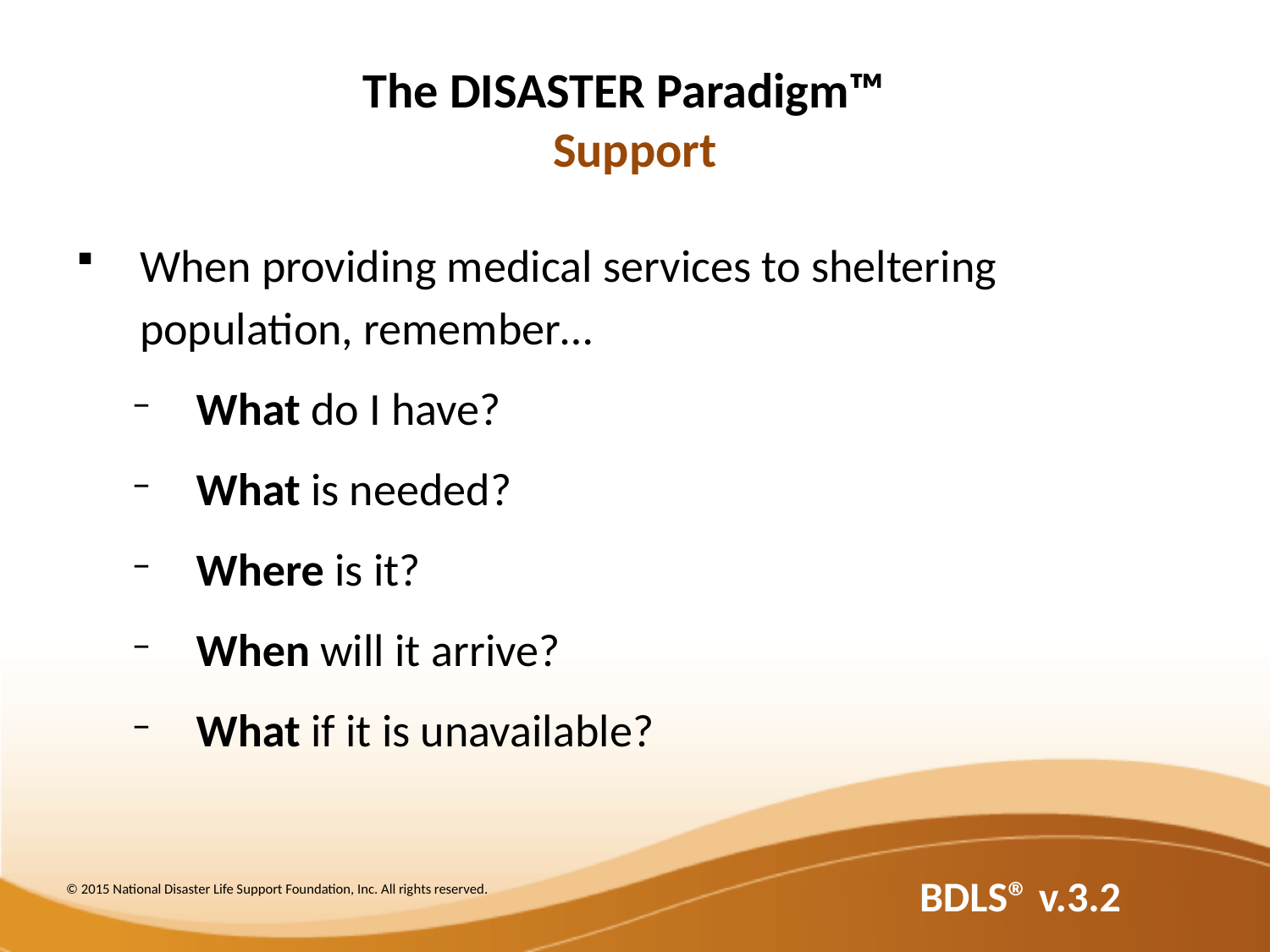

# The DISASTER Paradigm™ Support
When providing medical services to sheltering population, remember…
What do I have?
What is needed?
Where is it?
When will it arrive?
What if it is unavailable?